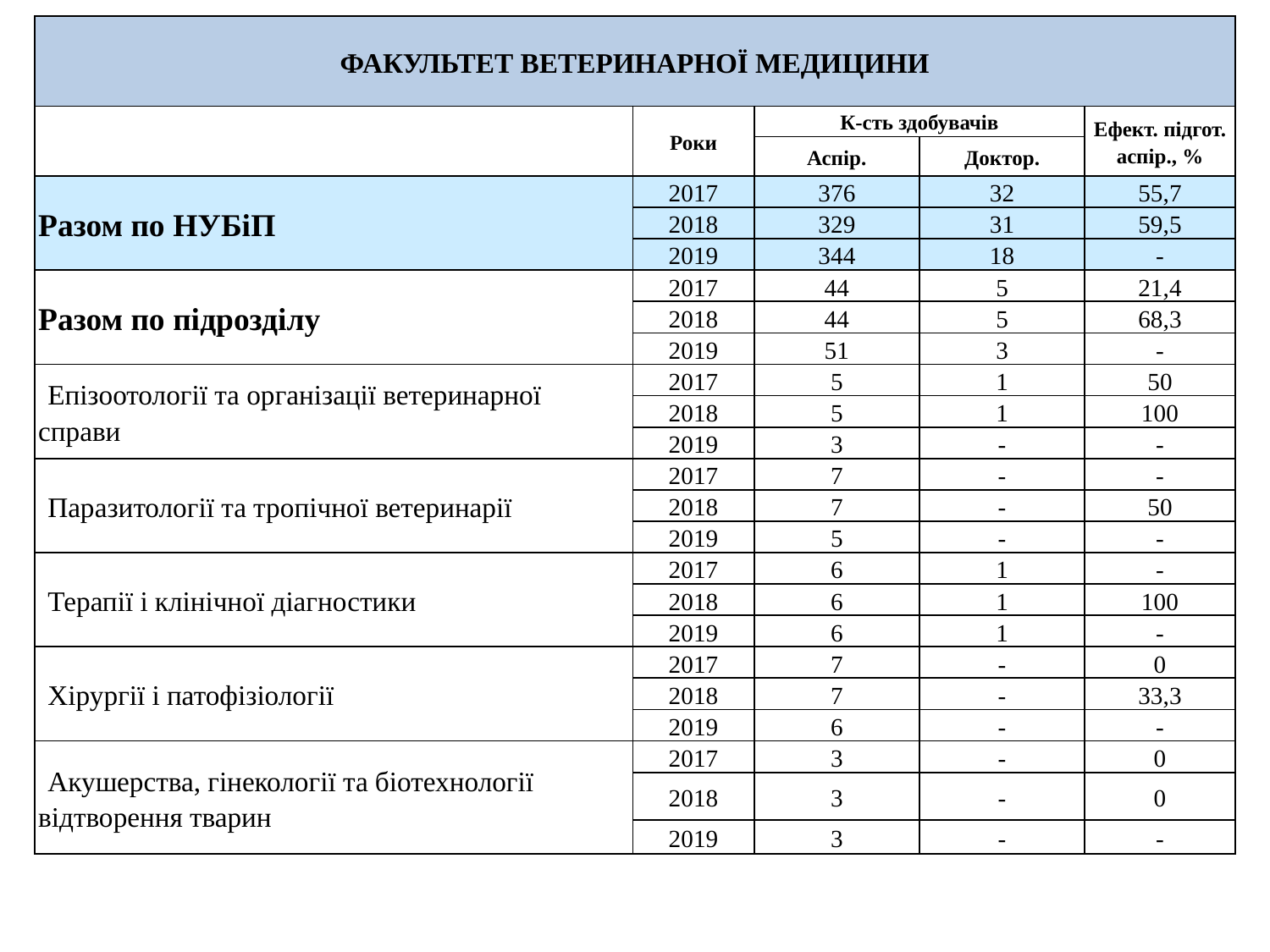

| ФАКУЛЬТЕТ ВЕТЕРИНАРНОЇ МЕДИЦИНИ |  |  |  |  |
| --- | --- | --- | --- | --- |
|  | Роки | К-сть здобувачів |  | Ефект. підгот. аспір., % |
|  |  | Аспір. | Доктор. |  |
| Разом по НУБіП | 2017 | 376 | 32 | 55,7 |
|  | 2018 | 329 | 31 | 59,5 |
|  | 2019 | 344 | 18 | - |
| Разом по підрозділу | 2017 | 44 | 5 | 21,4 |
|  | 2018 | 44 | 5 | 68,3 |
|  | 2019 | 51 | 3 | - |
| Епізоотології та організації ветеринарної справи | 2017 | 5 | 1 | 50 |
|  | 2018 | 5 | 1 | 100 |
|  | 2019 | 3 | - | - |
| Паразитології та тропічної ветеринарії | 2017 | 7 | - | - |
|  | 2018 | 7 | - | 50 |
|  | 2019 | 5 | - | - |
| Терапії і клінічної діагностики | 2017 | 6 | 1 | - |
|  | 2018 | 6 | 1 | 100 |
|  | 2019 | 6 | 1 | - |
| Хірургії і патофізіології | 2017 | 7 | - | 0 |
|  | 2018 | 7 | - | 33,3 |
|  | 2019 | 6 | - | - |
| Акушерства, гінекології та біотехнології відтворення тварин | 2017 | 3 | - | 0 |
|  | 2018 | 3 | - | 0 |
|  | 2019 | 3 | - | - |